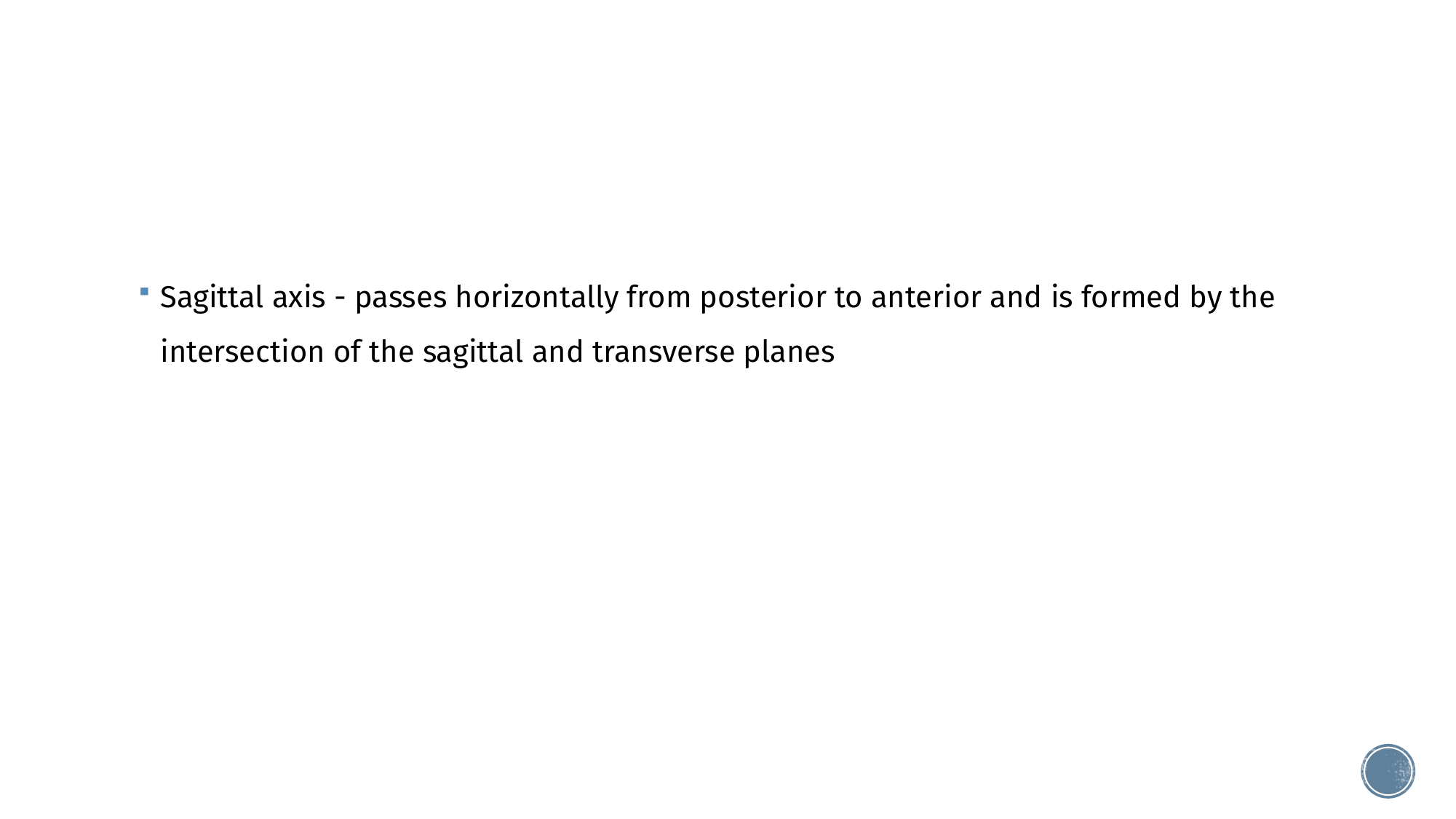

#
Sagittal axis - passes horizontally from posterior to anterior and is formed by the intersection of the sagittal and transverse planes